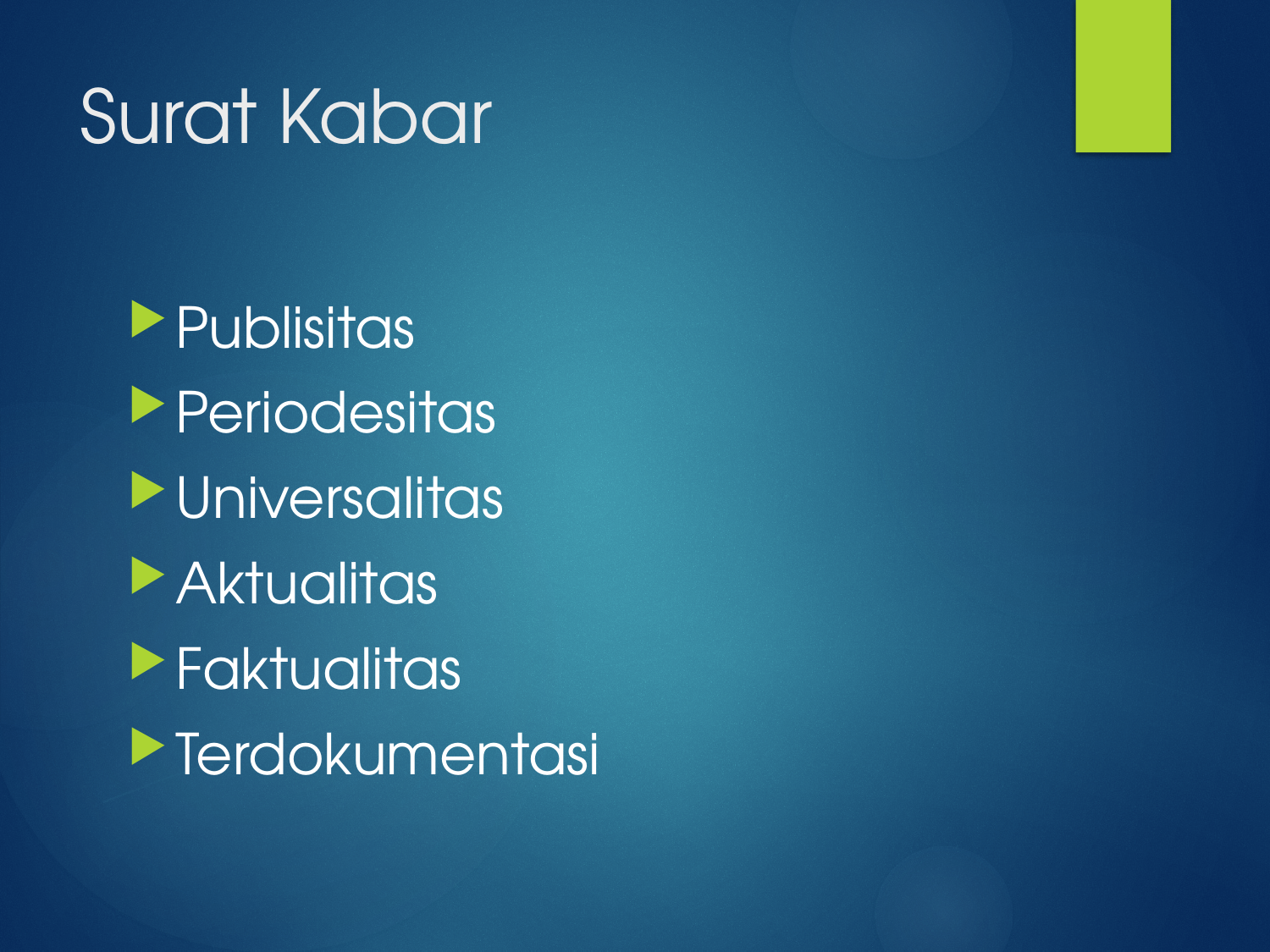

# Surat Kabar
Publisitas
Periodesitas
Universalitas
Aktualitas
Faktualitas
Terdokumentasi